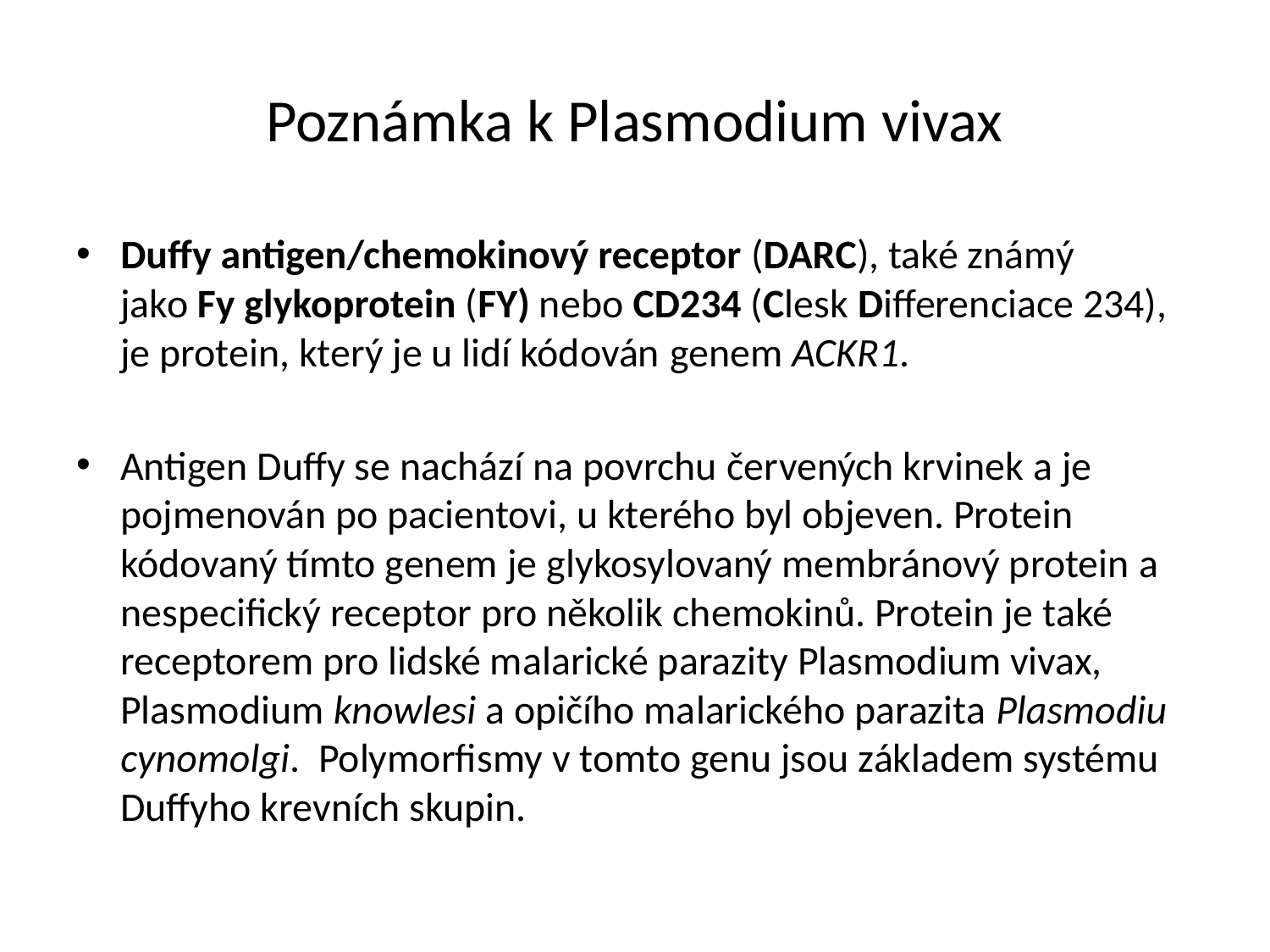

# Poznámka k Plasmodium vivax
Duffy antigen/chemokinový receptor (DARC), také známý jako Fy glykoprotein (FY) nebo CD234 (Clesk Differenciace 234), je protein, který je u lidí kódován genem ACKR1.

Antigen Duffy se nachází na povrchu červených krvinek a je pojmenován po pacientovi, u kterého byl objeven. Protein kódovaný tímto genem je glykosylovaný membránový protein a nespecifický receptor pro několik chemokinů. Protein je také receptorem pro lidské malarické parazity Plasmodium vivax, Plasmodium knowlesi a opičího malarického parazita Plasmodiu cynomolgi.  Polymorfismy v tomto genu jsou základem systému Duffyho krevních skupin.